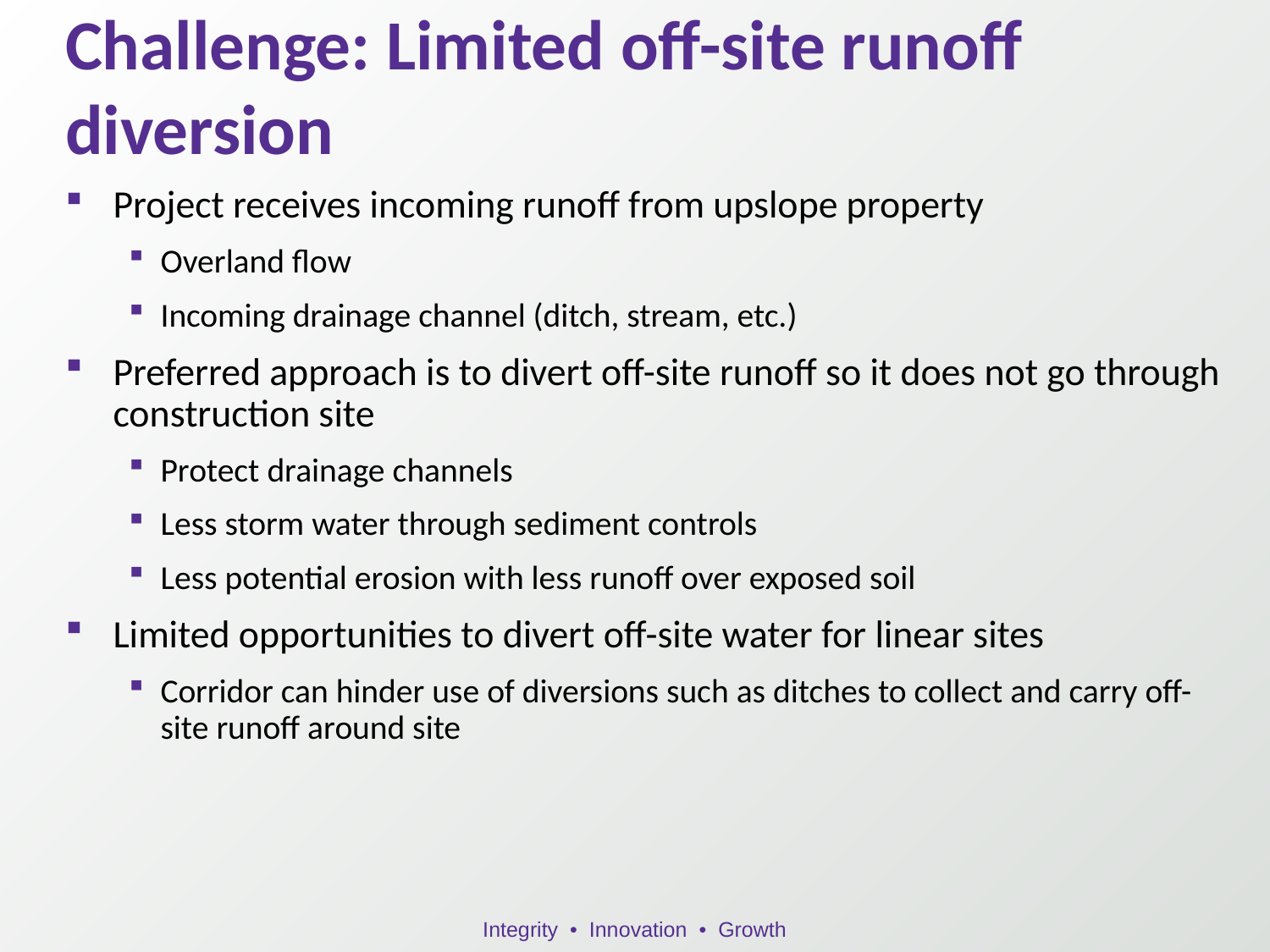

Challenge: Limited off-site runoff diversion
Project receives incoming runoff from upslope property
Overland flow
Incoming drainage channel (ditch, stream, etc.)
Preferred approach is to divert off-site runoff so it does not go through construction site
Protect drainage channels
Less storm water through sediment controls
Less potential erosion with less runoff over exposed soil
Limited opportunities to divert off-site water for linear sites
Corridor can hinder use of diversions such as ditches to collect and carry off-site runoff around site

Integrity  •  Innovation  •  Growth